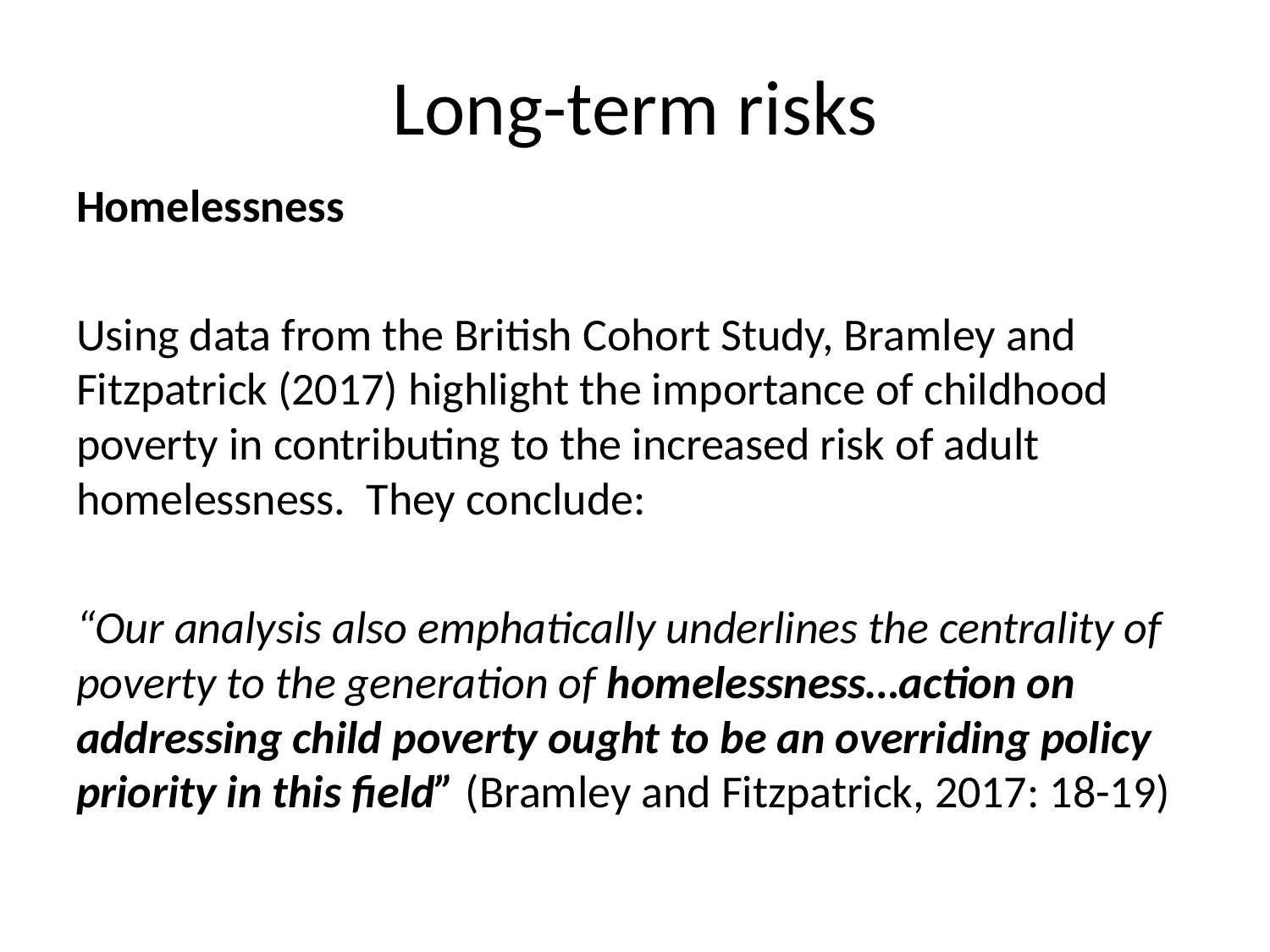

# Long-term risks
Homelessness

Using data from the British Cohort Study, Bramley and Fitzpatrick (2017) highlight the importance of childhood poverty in contributing to the increased risk of adult homelessness.  They conclude:

“Our analysis also emphatically underlines the centrality of poverty to the generation of homelessness…action on addressing child poverty ought to be an overriding policy priority in this field” (Bramley and Fitzpatrick, 2017: 18-19)